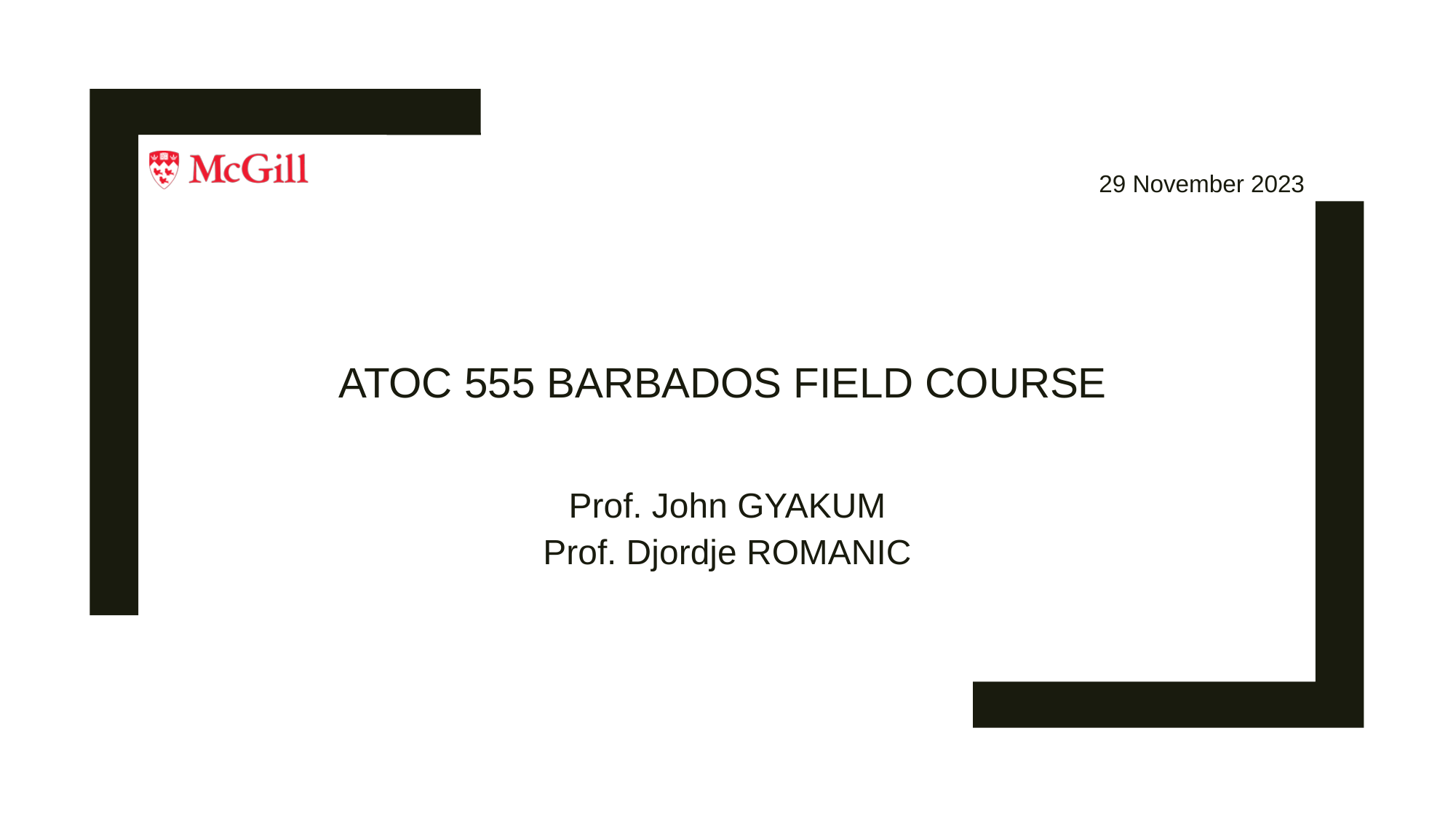

29 November 2023
# ATOC 555 Barbados field course
Prof. John GYAKUM
Prof. Djordje ROMANIC